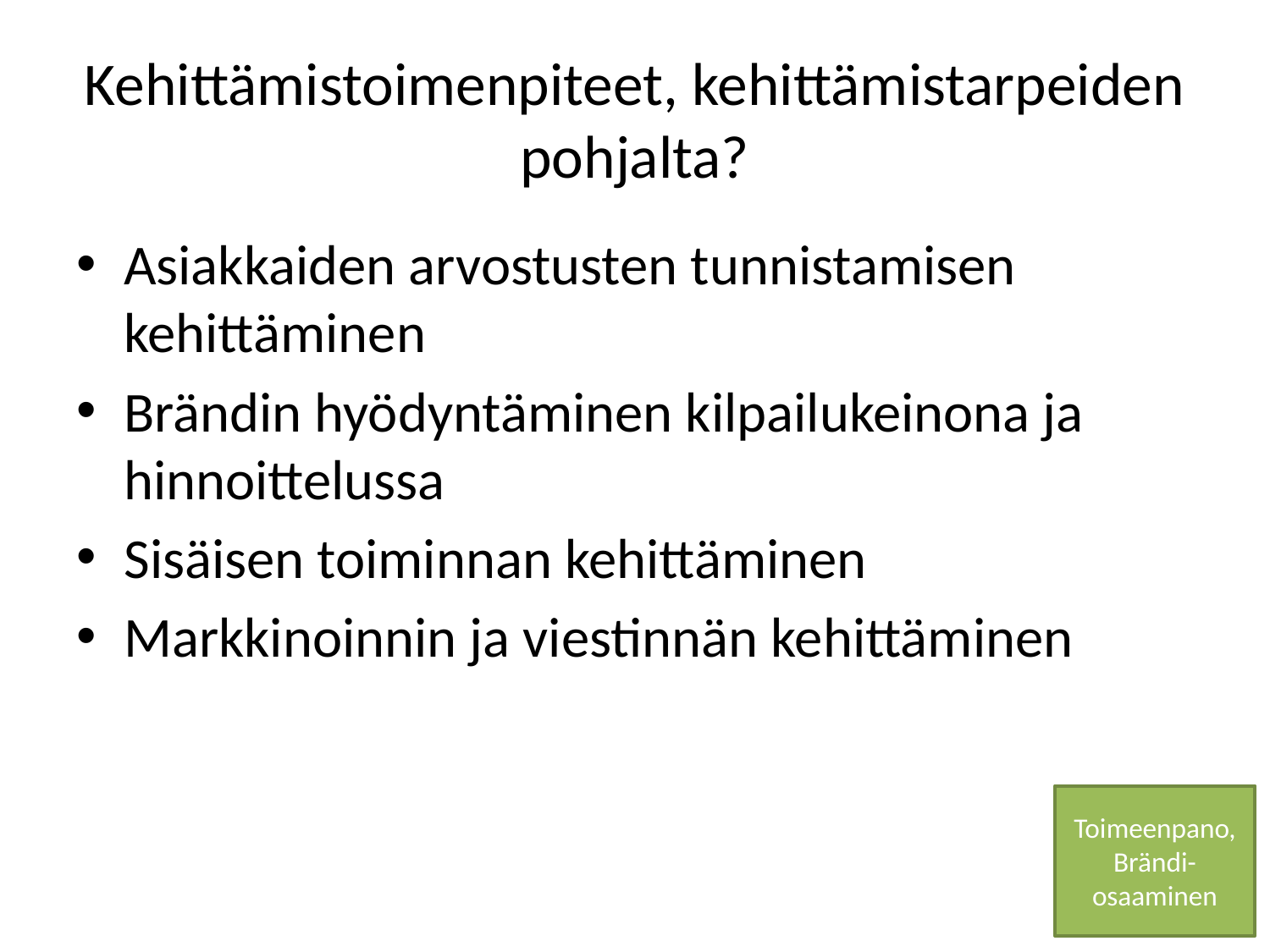

# Kehittämistoimenpiteet, kehittämistarpeiden pohjalta?
Asiakkaiden arvostusten tunnistamisen kehittäminen
Brändin hyödyntäminen kilpailukeinona ja hinnoittelussa
Sisäisen toiminnan kehittäminen
Markkinoinnin ja viestinnän kehittäminen
Toimeenpano, Brändi-osaaminen